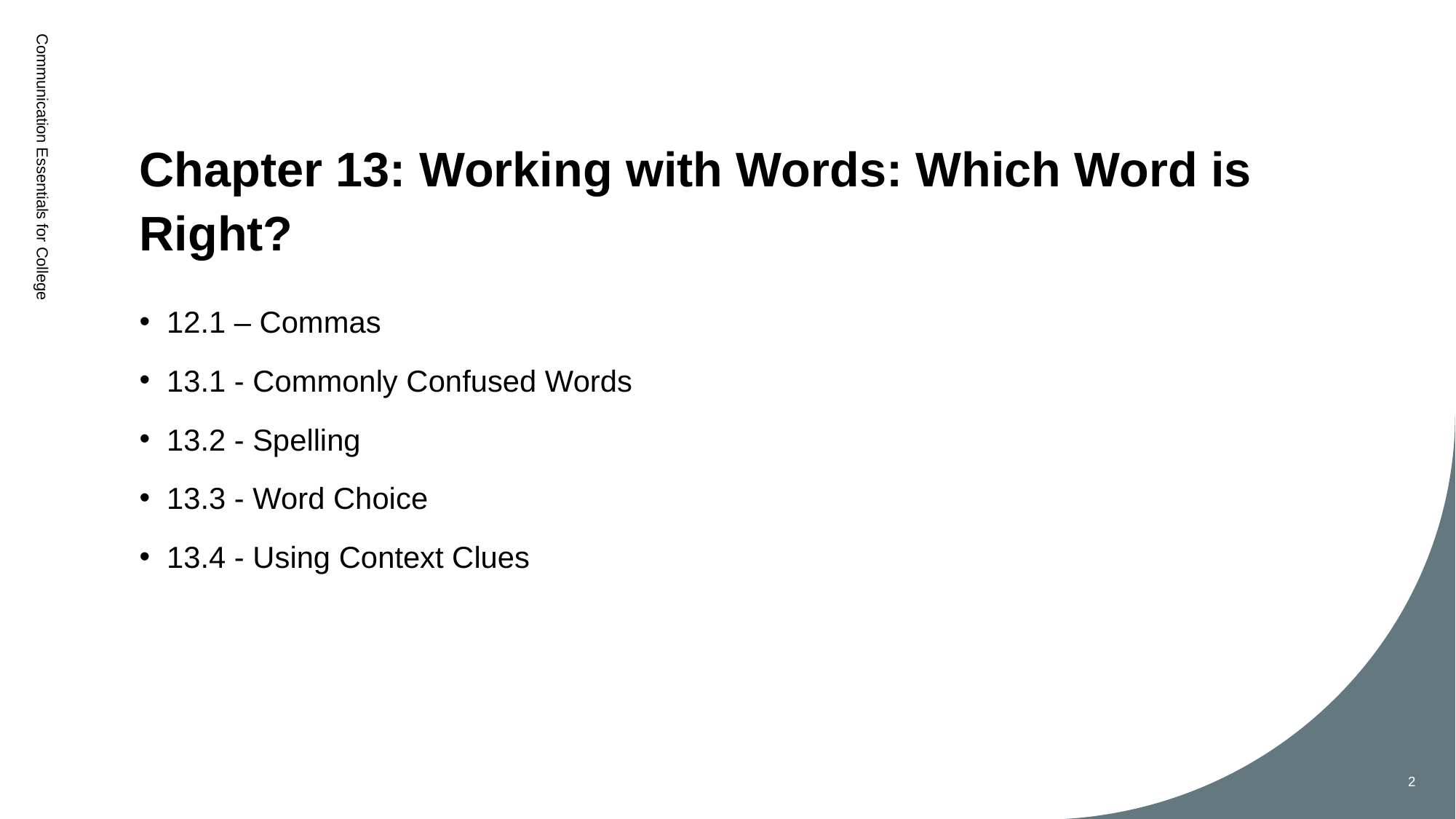

# Chapter 13: Working with Words: Which Word is Right?
Communication Essentials for College
12.1 – Commas
13.1 - Commonly Confused Words
13.2 - Spelling
13.3 - Word Choice
13.4 - Using Context Clues
2